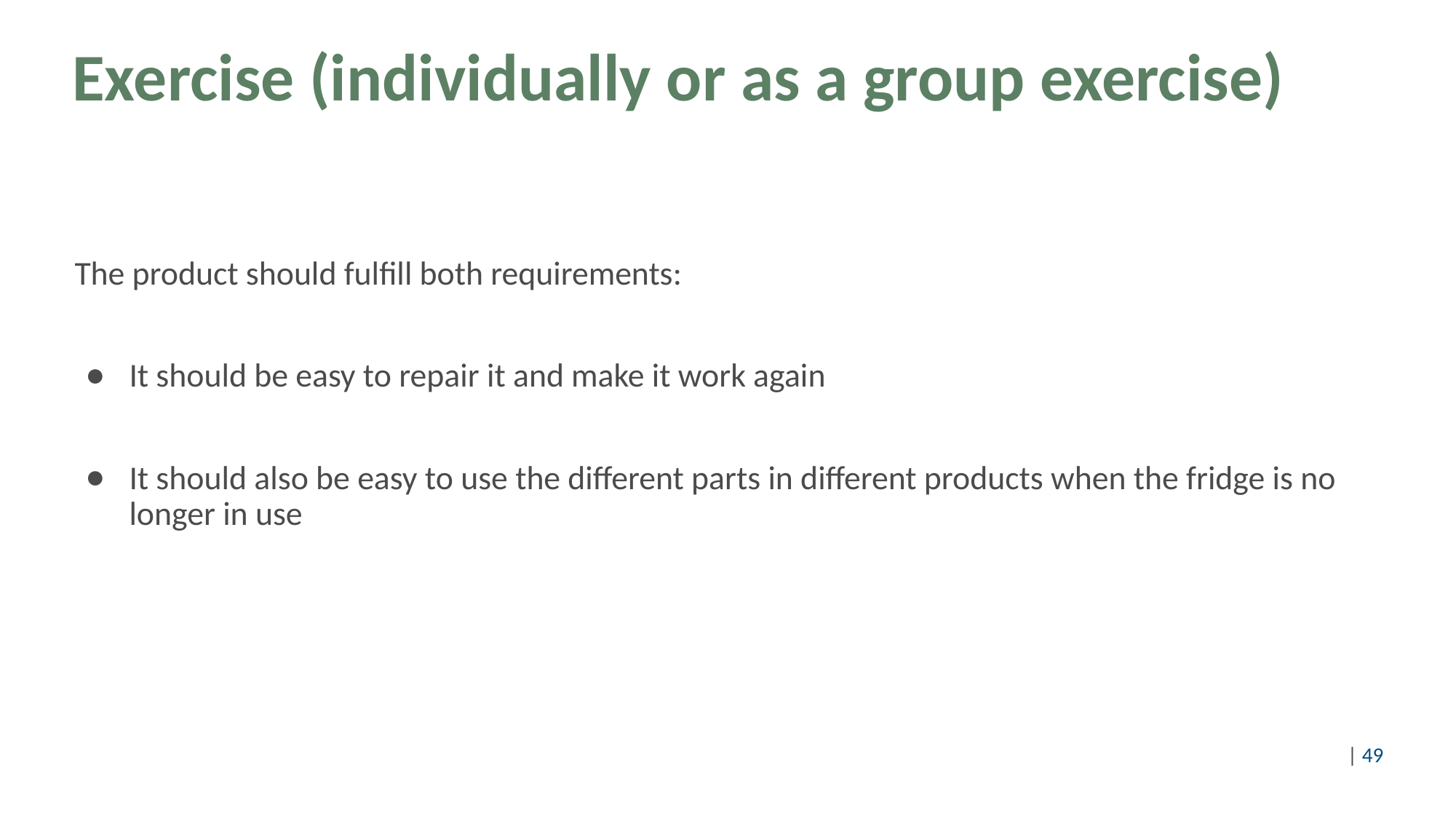

# Exercise (individually or as a group exercise)

The product should fulfill both requirements:

It should be easy to repair it and make it work again

It should also be easy to use the different parts in different products when the fridge is no longer in use